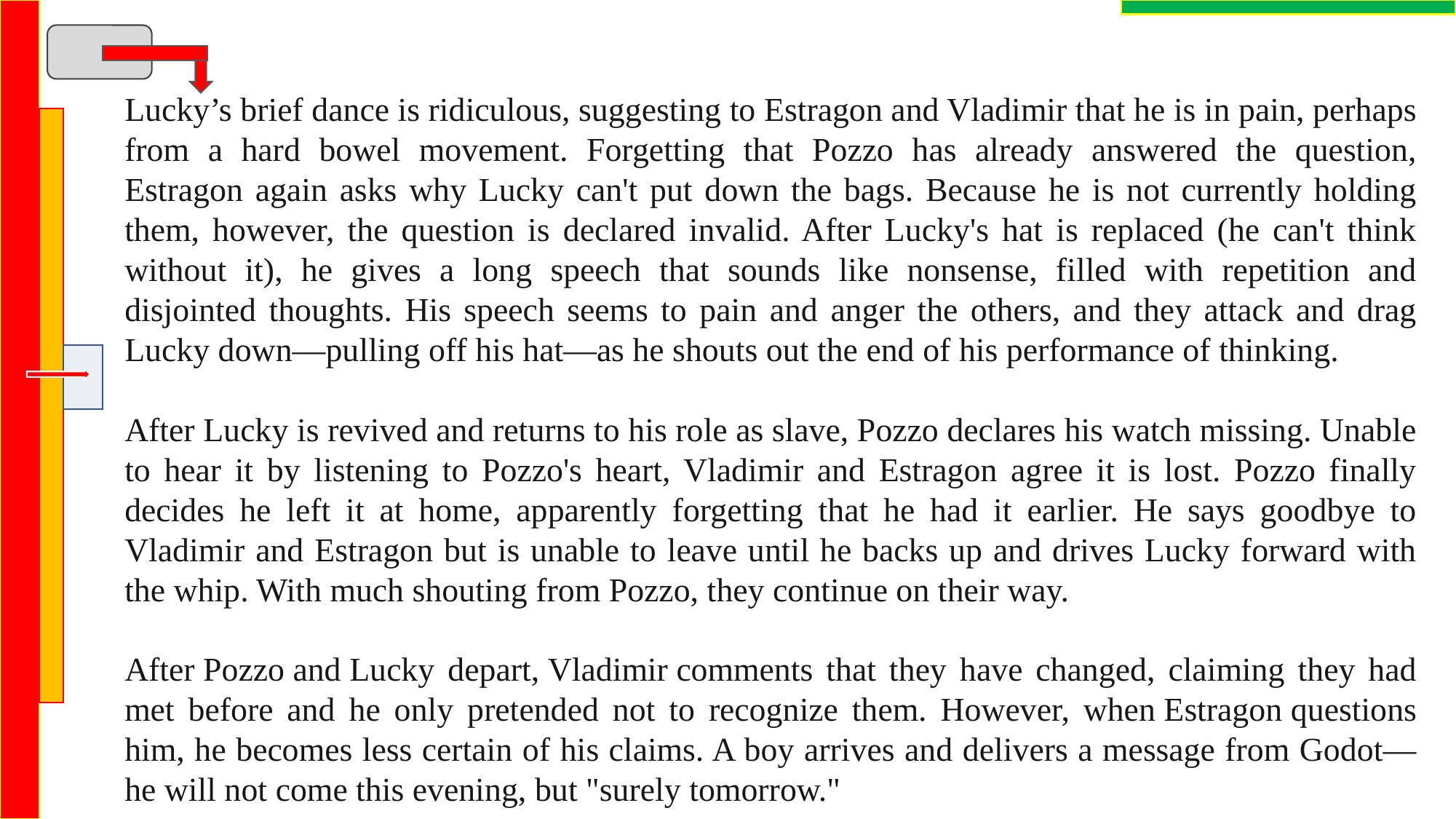

Lucky’s brief dance is ridiculous, suggesting to Estragon and Vladimir that he is in pain, perhaps from a hard bowel movement. Forgetting that Pozzo has already answered the question, Estragon again asks why Lucky can't put down the bags. Because he is not currently holding them, however, the question is declared invalid. After Lucky's hat is replaced (he can't think without it), he gives a long speech that sounds like nonsense, filled with repetition and disjointed thoughts. His speech seems to pain and anger the others, and they attack and drag Lucky down—pulling off his hat—as he shouts out the end of his performance of thinking.

After Lucky is revived and returns to his role as slave, Pozzo declares his watch missing. Unable to hear it by listening to Pozzo's heart, Vladimir and Estragon agree it is lost. Pozzo finally decides he left it at home, apparently forgetting that he had it earlier. He says goodbye to Vladimir and Estragon but is unable to leave until he backs up and drives Lucky forward with the whip. With much shouting from Pozzo, they continue on their way.

After Pozzo and Lucky depart, Vladimir comments that they have changed, claiming they had met before and he only pretended not to recognize them. However, when Estragon questions him, he becomes less certain of his claims. A boy arrives and delivers a message from Godot—he will not come this evening, but "surely tomorrow."